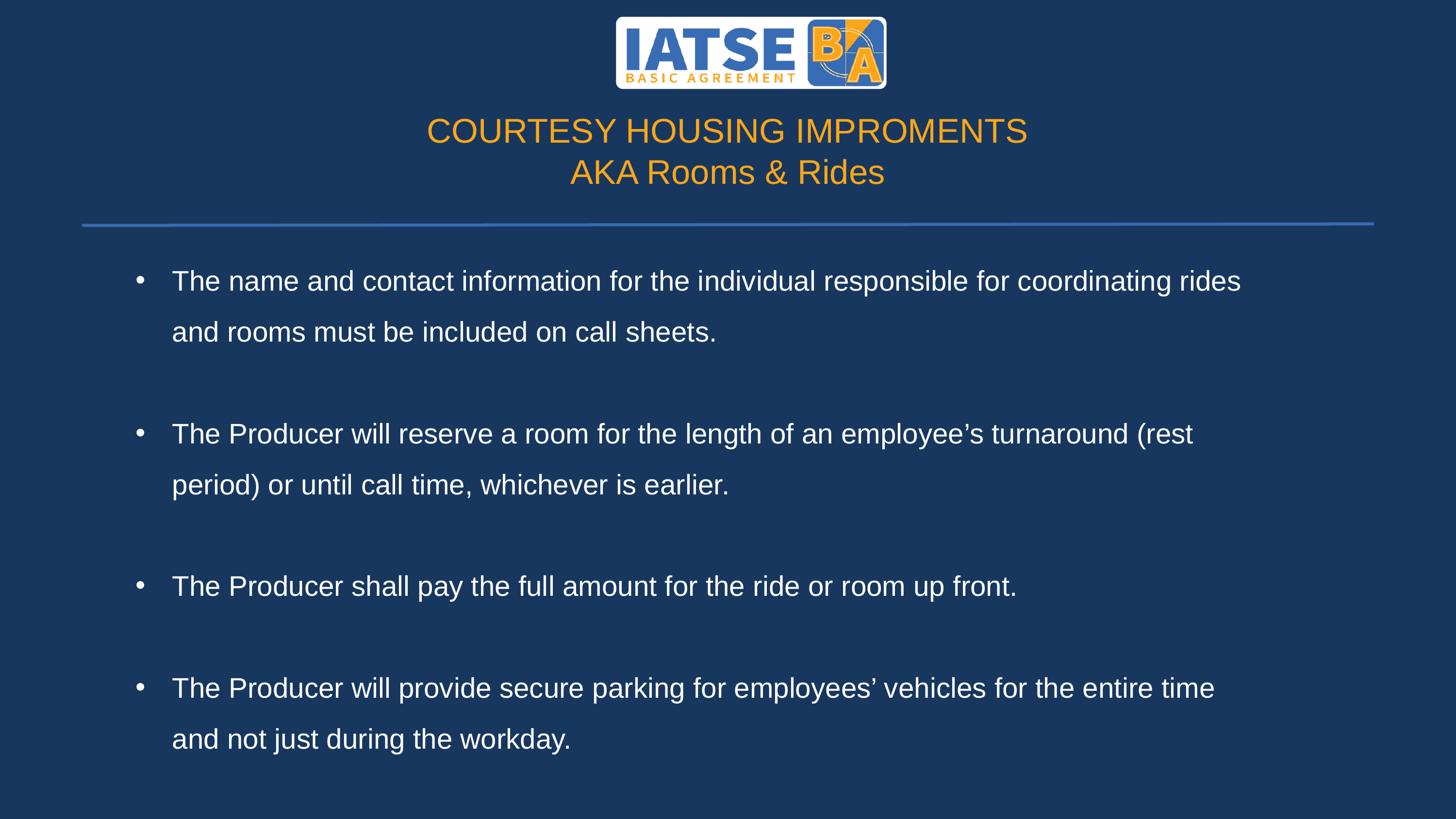

# COURTESY HOUSING IMPROMENTS AKA Rooms & Rides

The name and contact information for the individual responsible for coordinating rides and rooms must be included on call sheets.

The Producer will reserve a room for the length of an employee’s turnaround (rest period) or until call time, whichever is earlier.

The Producer shall pay the full amount for the ride or room up front.

The Producer will provide secure parking for employees’ vehicles for the entire time and not just during the workday.